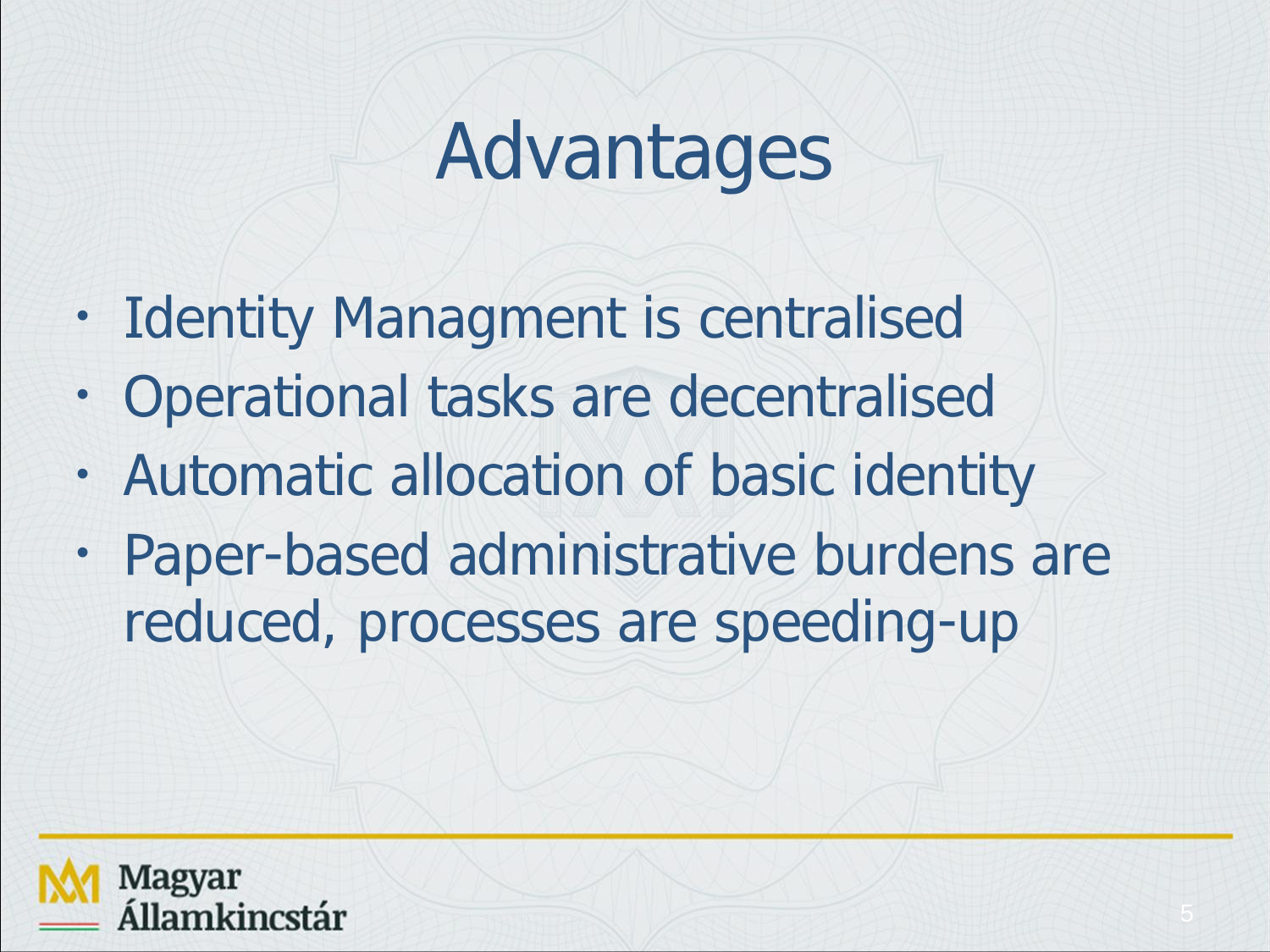

# Advantages
Identity Managment is centralised
Operational tasks are decentralised
Automatic allocation of basic identity
Paper-based administrative burdens are reduced, processes are speeding-up

5